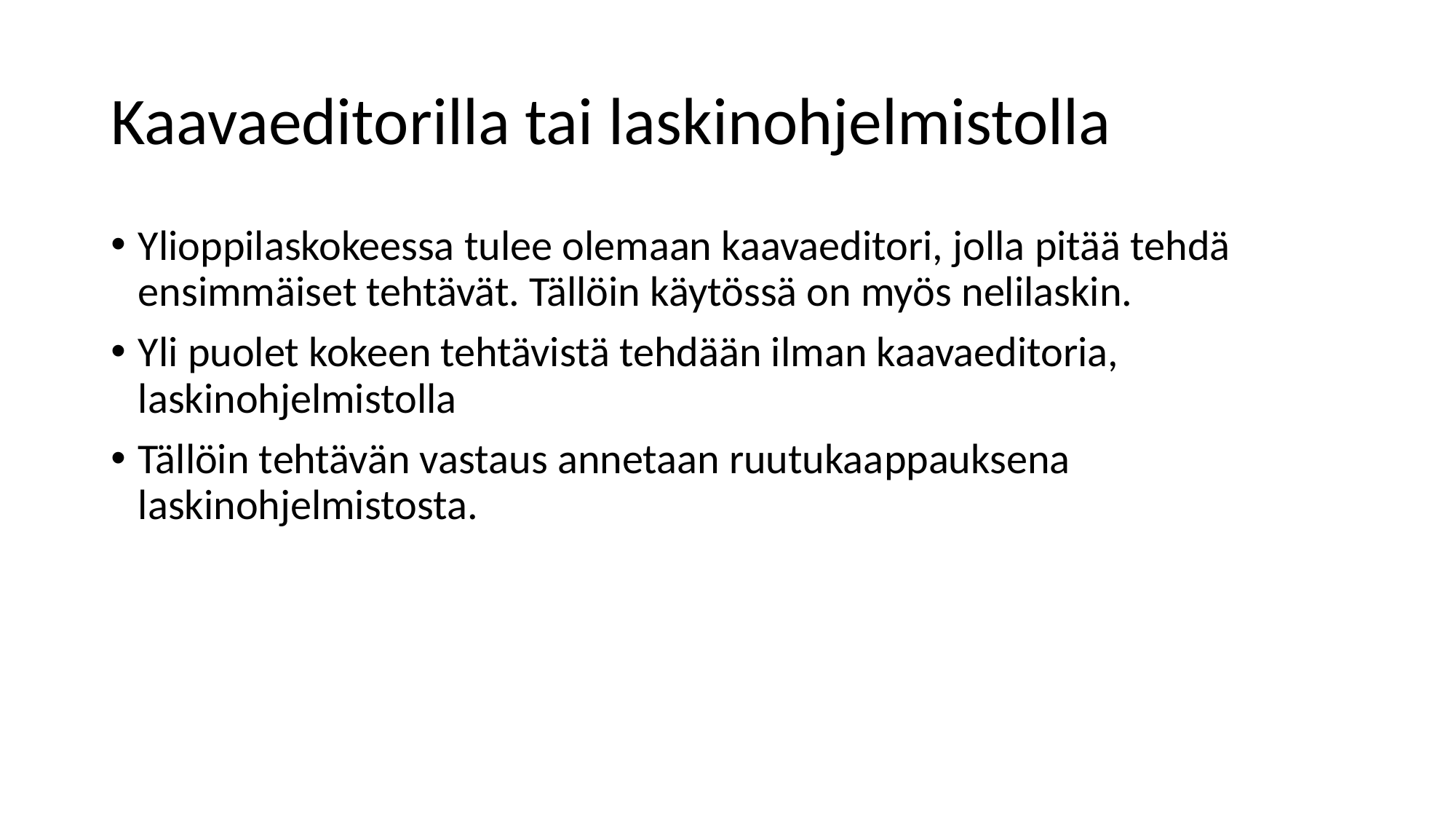

# Kaavaeditorilla tai laskinohjelmistolla
Ylioppilaskokeessa tulee olemaan kaavaeditori, jolla pitää tehdä ensimmäiset tehtävät. Tällöin käytössä on myös nelilaskin.
Yli puolet kokeen tehtävistä tehdään ilman kaavaeditoria, laskinohjelmistolla
Tällöin tehtävän vastaus annetaan ruutukaappauksena laskinohjelmistosta.